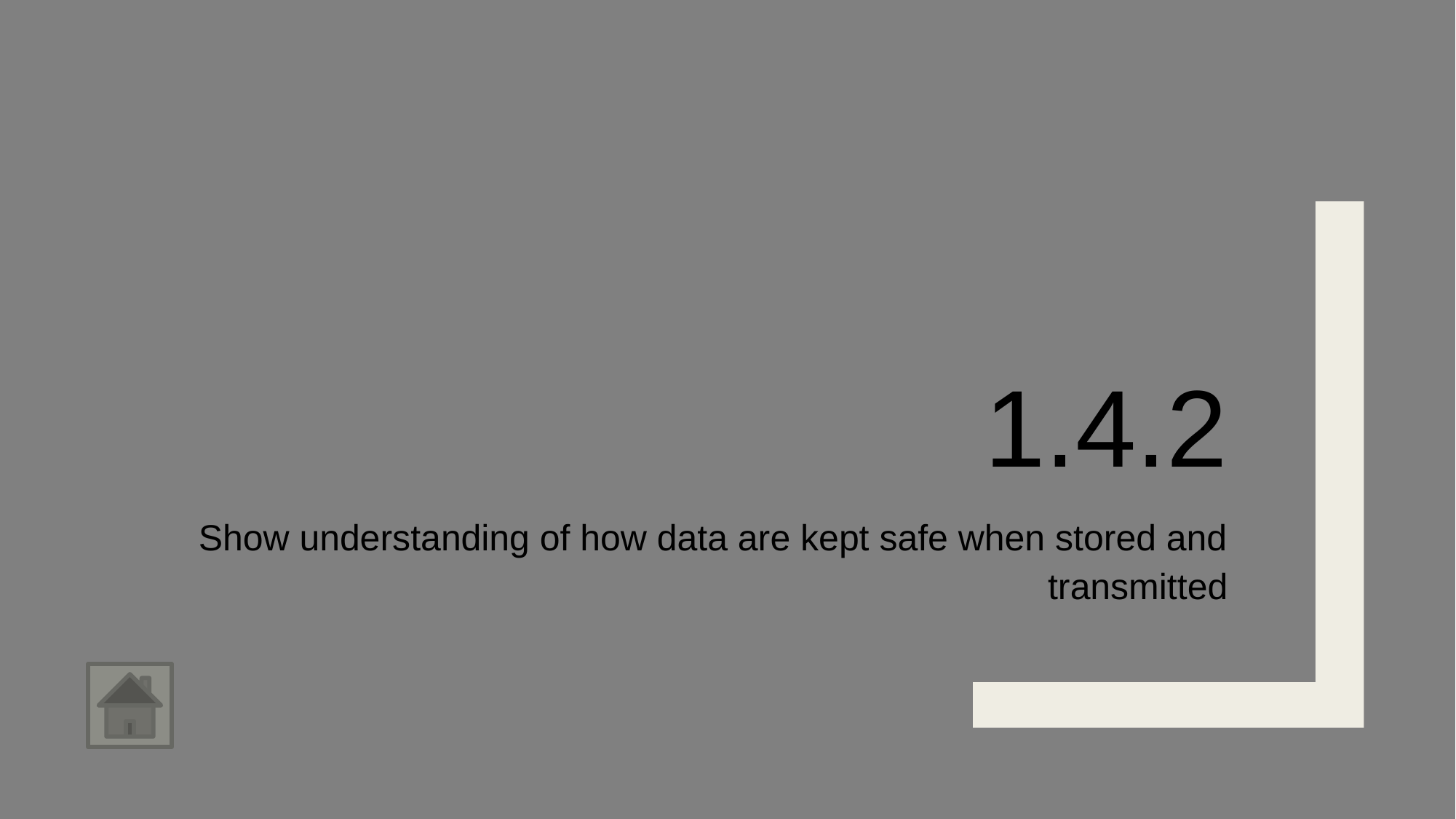

# 1.4.2
Show understanding of how data are kept safe when stored and transmitted